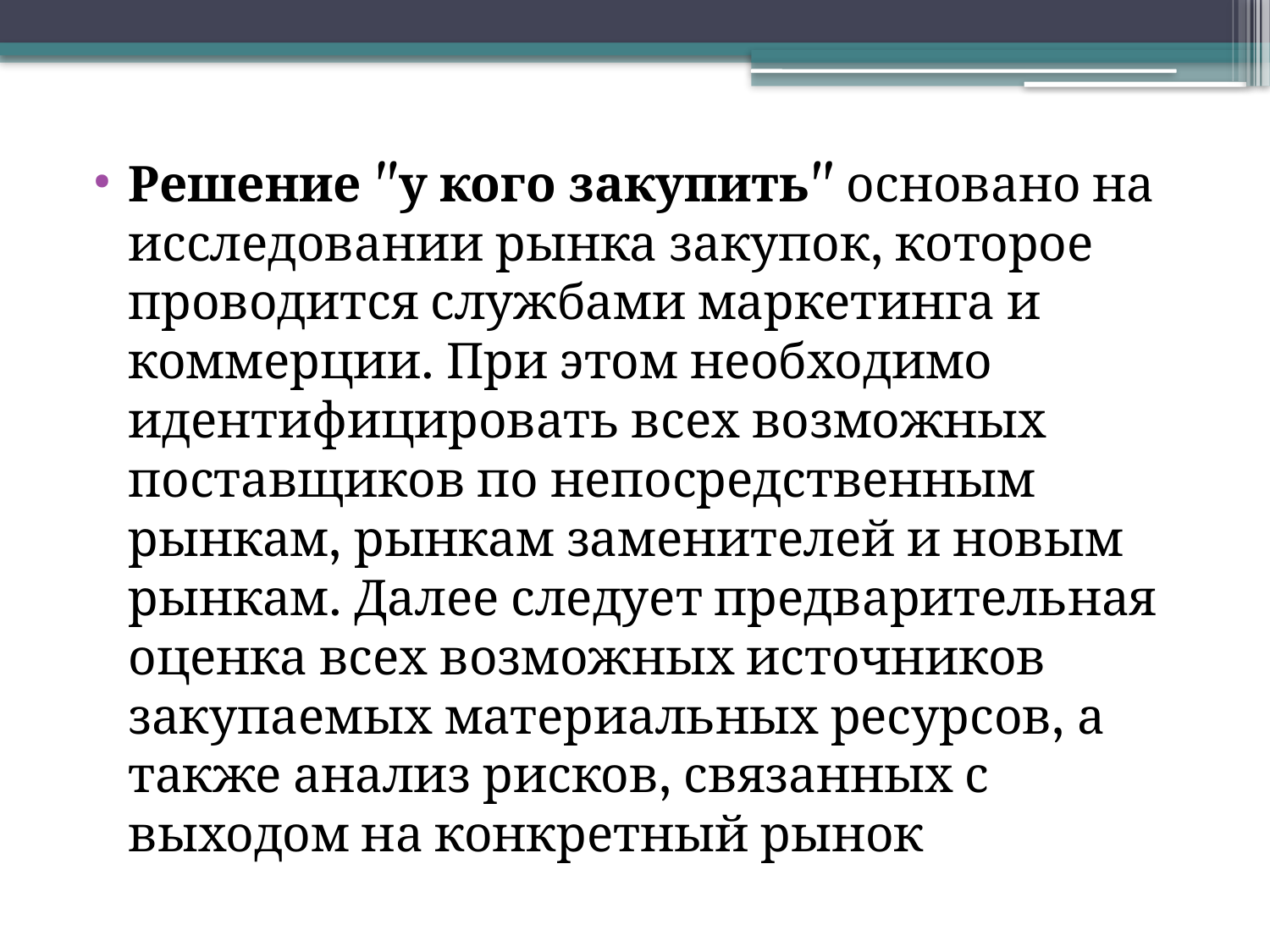

Решение "у кого закупить" основано на исследовании рынка закупок, которое проводится службами маркетинга и коммерции. При этом необходимо идентифицировать всех возможных поставщиков по непосредственным рынкам, рынкам заменителей и новым рынкам. Далее следует предварительная оценка всех возможных источников закупаемых материальных ресурсов, а также анализ рисков, связанных с выходом на конкретный рынок